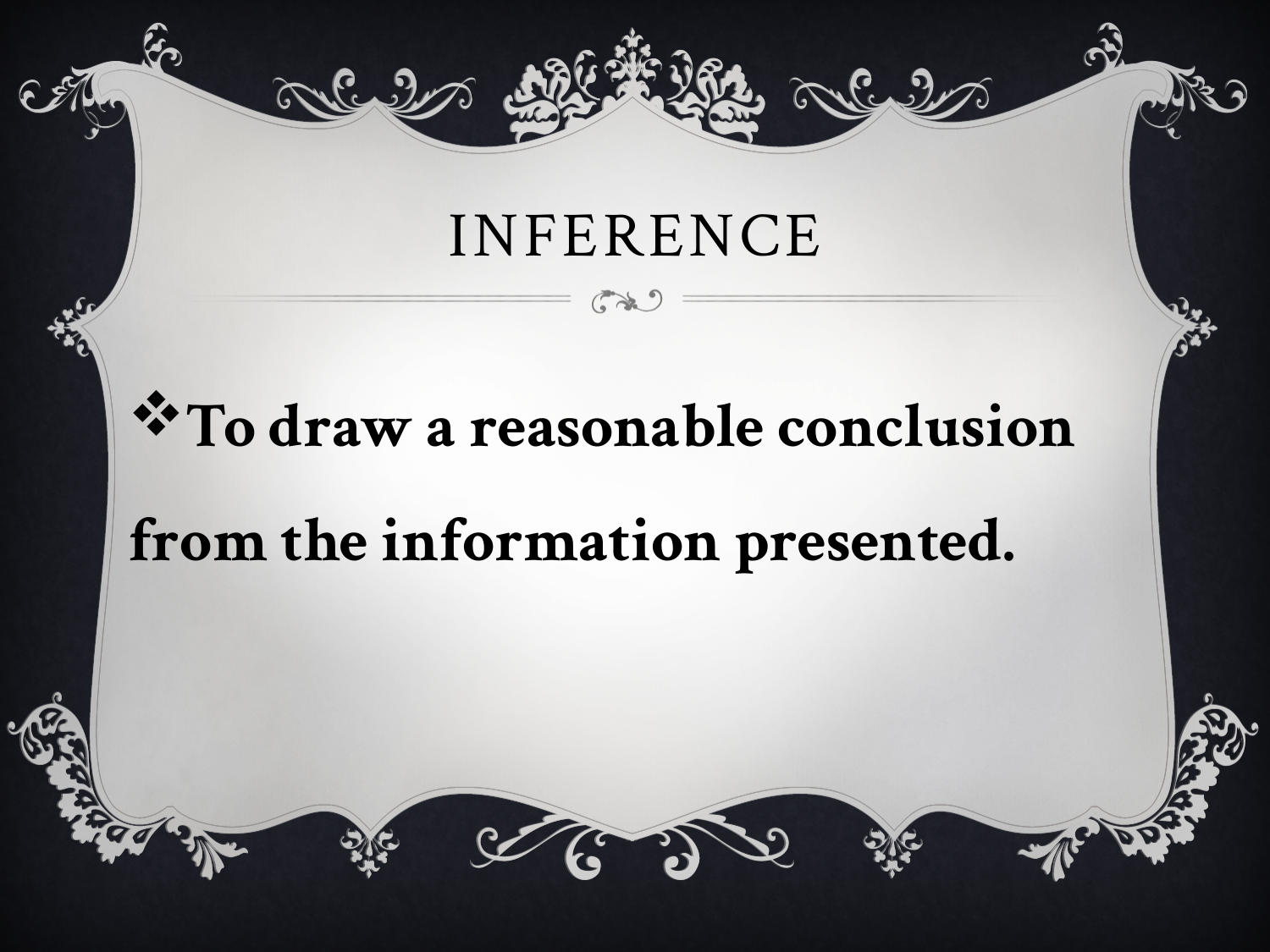

# Inference
To draw a reasonable conclusion from the information presented.